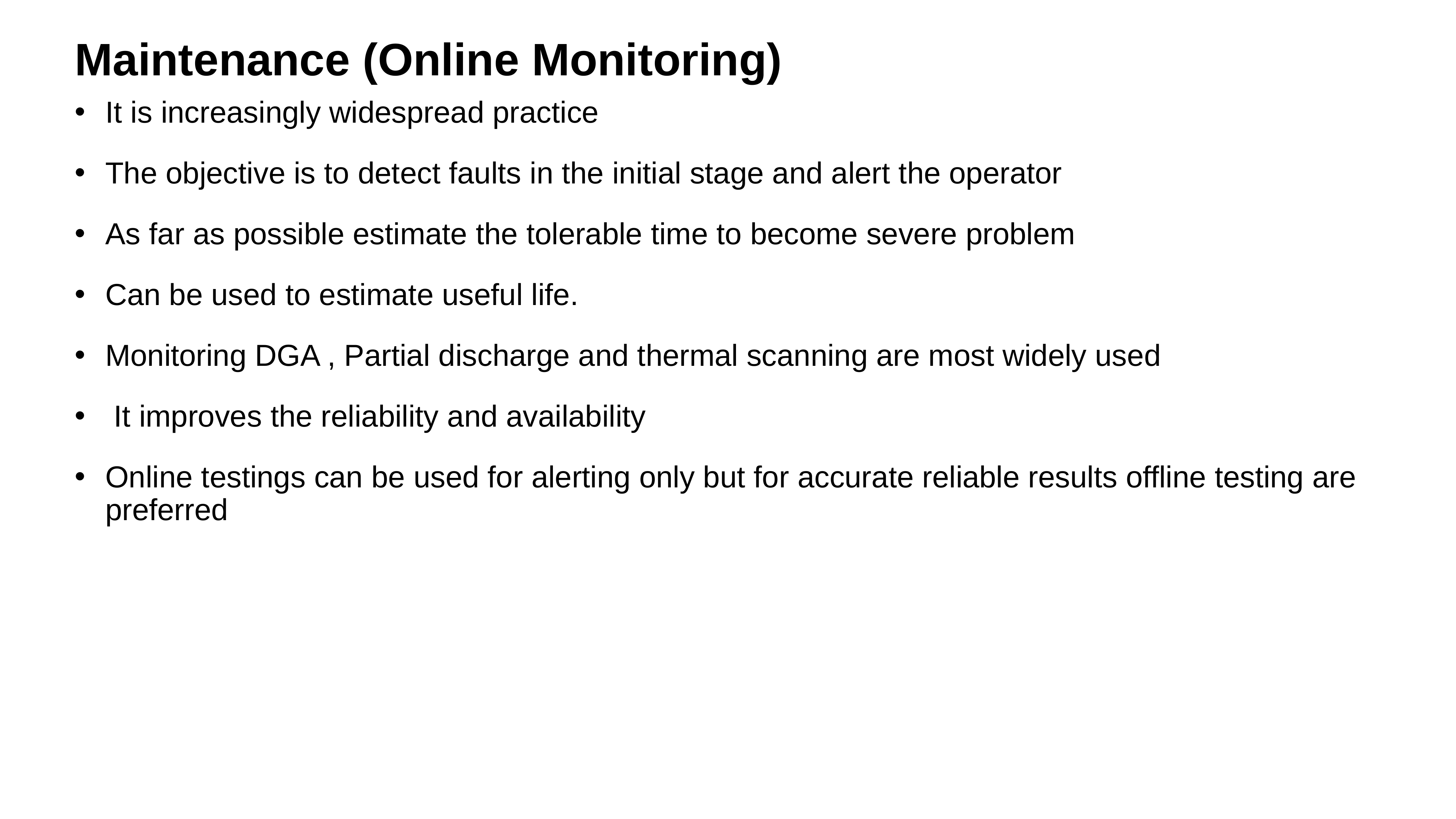

Maintenance (Online Monitoring)
It is increasingly widespread practice
The objective is to detect faults in the initial stage and alert the operator
As far as possible estimate the tolerable time to become severe problem
Can be used to estimate useful life.
Monitoring DGA , Partial discharge and thermal scanning are most widely used
 It improves the reliability and availability
Online testings can be used for alerting only but for accurate reliable results offline testing are preferred